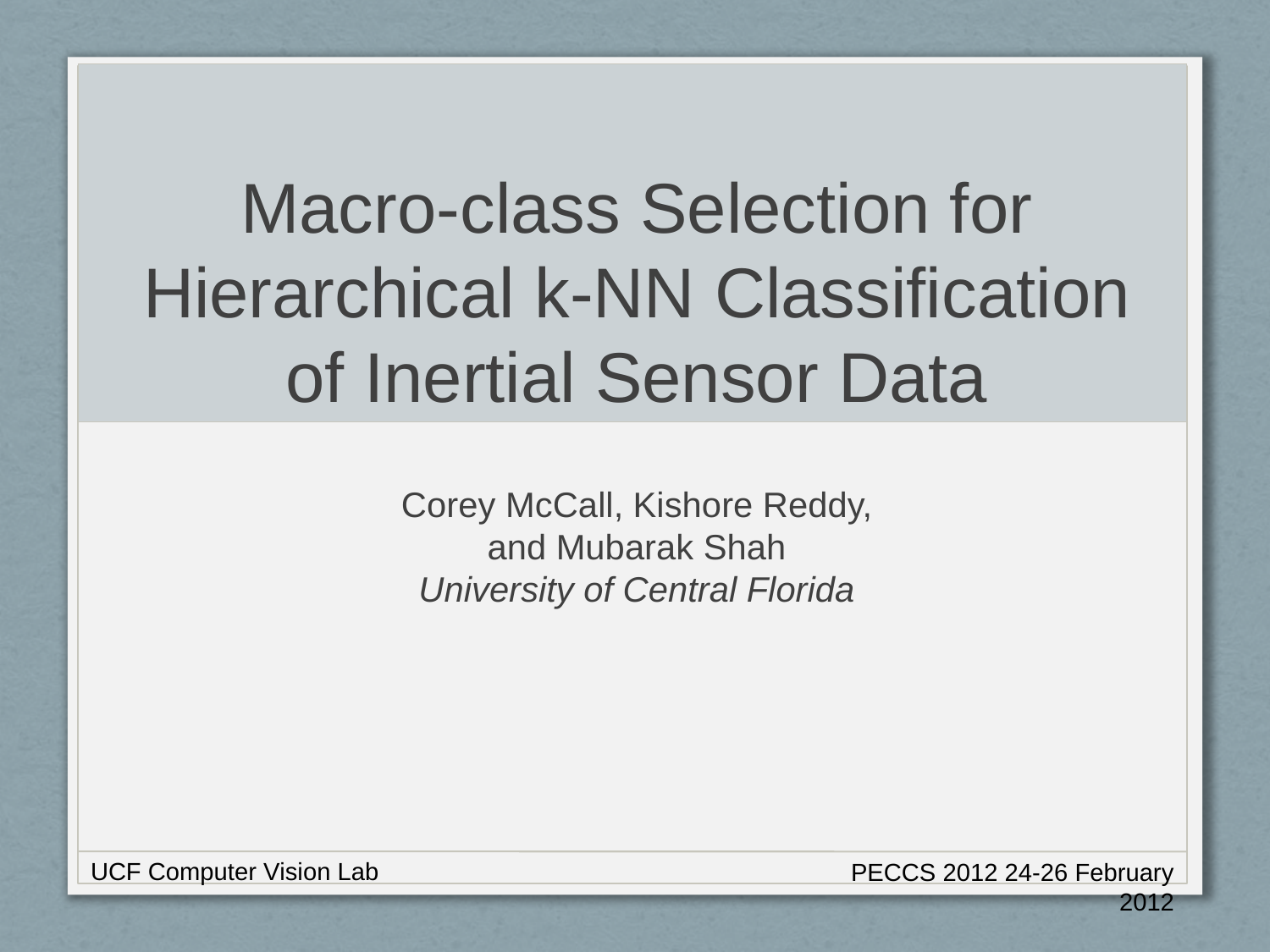

# Macro-class Selection for Hierarchical k-NN Classification of Inertial Sensor Data
Corey McCall, Kishore Reddy,
and Mubarak Shah
University of Central Florida